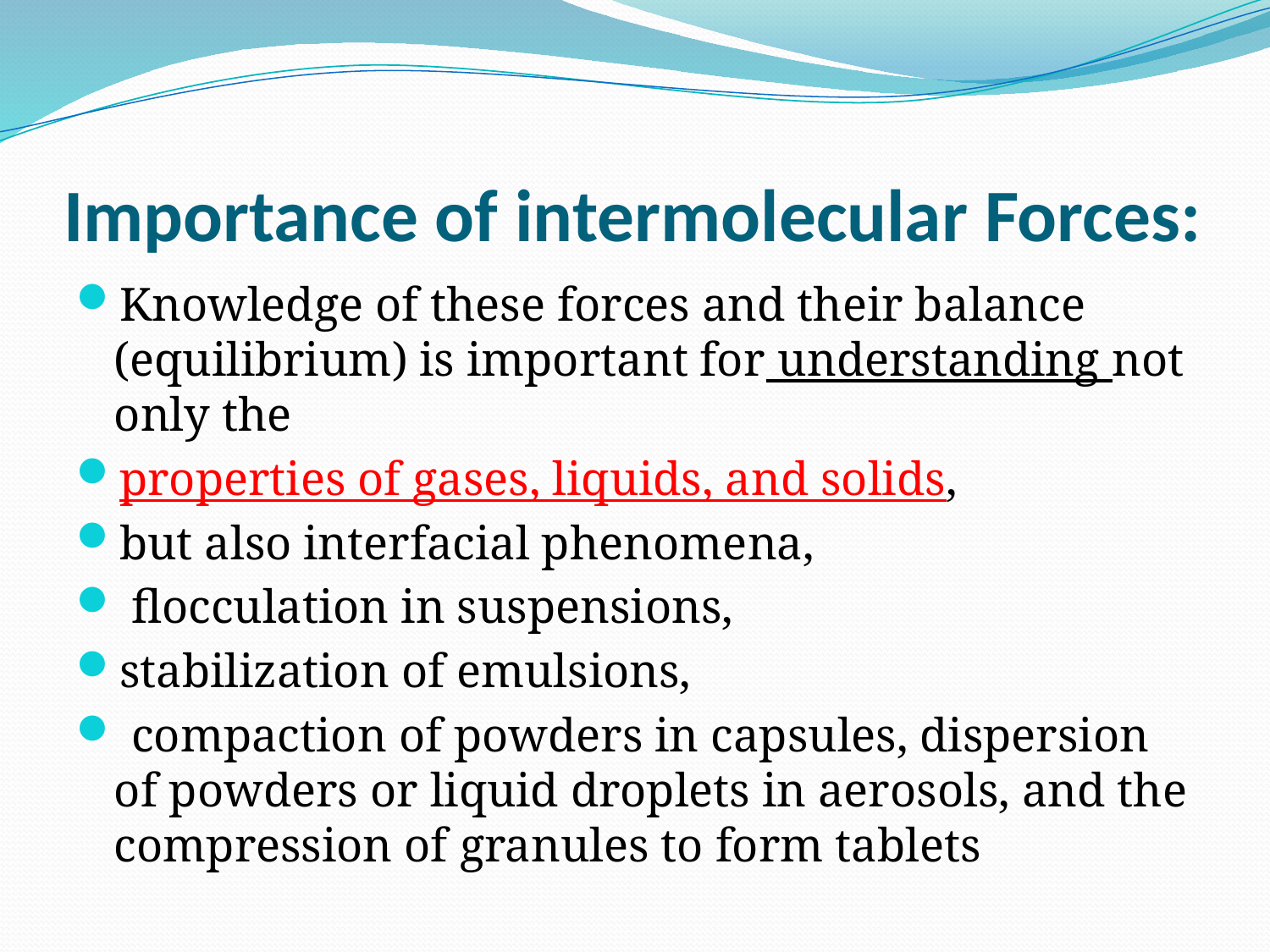

# Importance of intermolecular Forces:
Knowledge of these forces and their balance (equilibrium) is important for understanding not only the
properties of gases, liquids, and solids,
but also interfacial phenomena,
 flocculation in suspensions,
stabilization of emulsions,
 compaction of powders in capsules, dispersion of powders or liquid droplets in aerosols, and the compression of granules to form tablets